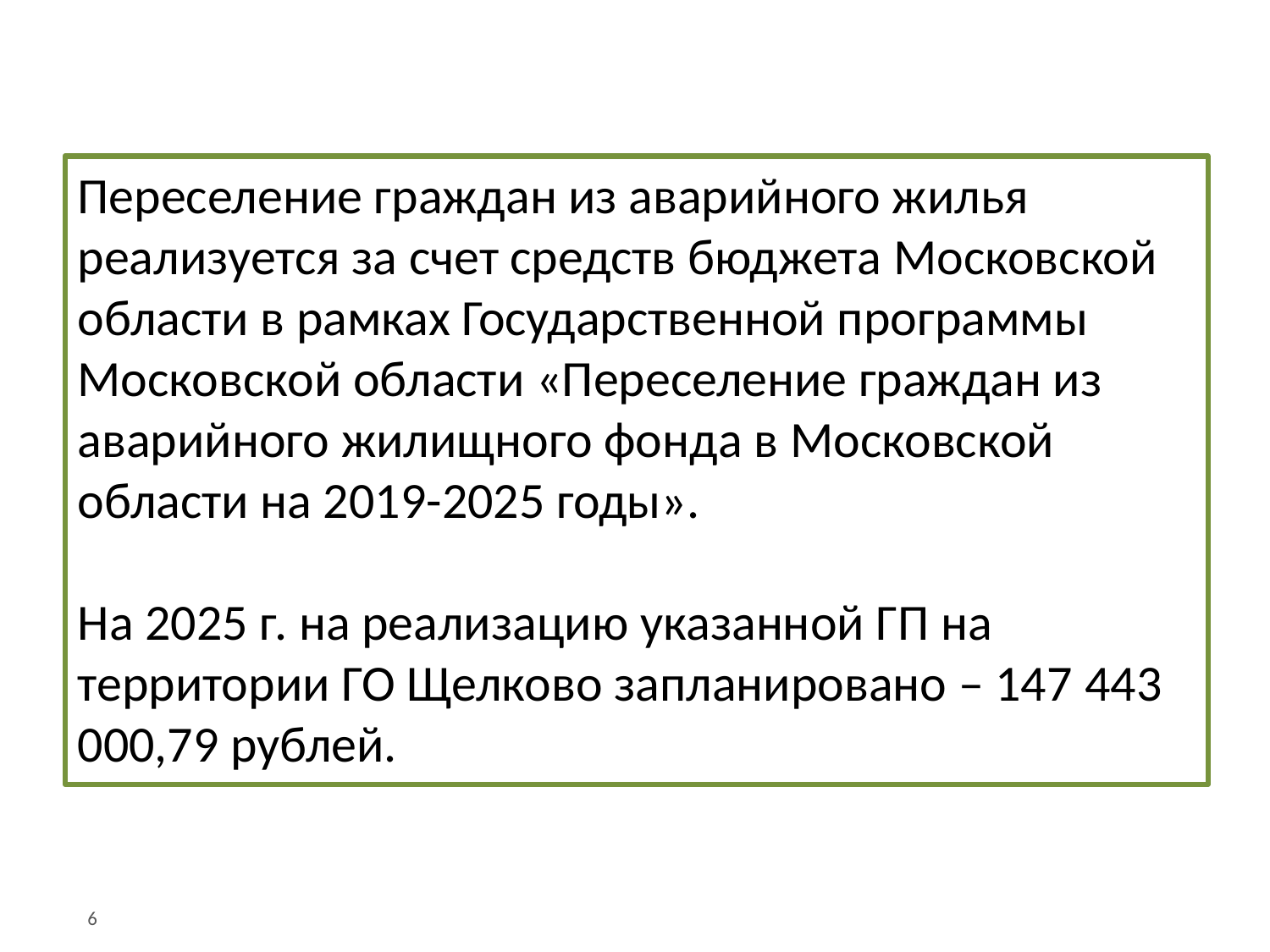

Переселение граждан из аварийного жилья реализуется за счет средств бюджета Московской области в рамках Государственной программы Московской области «Переселение граждан из аварийного жилищного фонда в Московской области на 2019-2025 годы».

На 2025 г. на реализацию указанной ГП на территории ГО Щелково запланировано – 147 443 000,79 рублей.

6